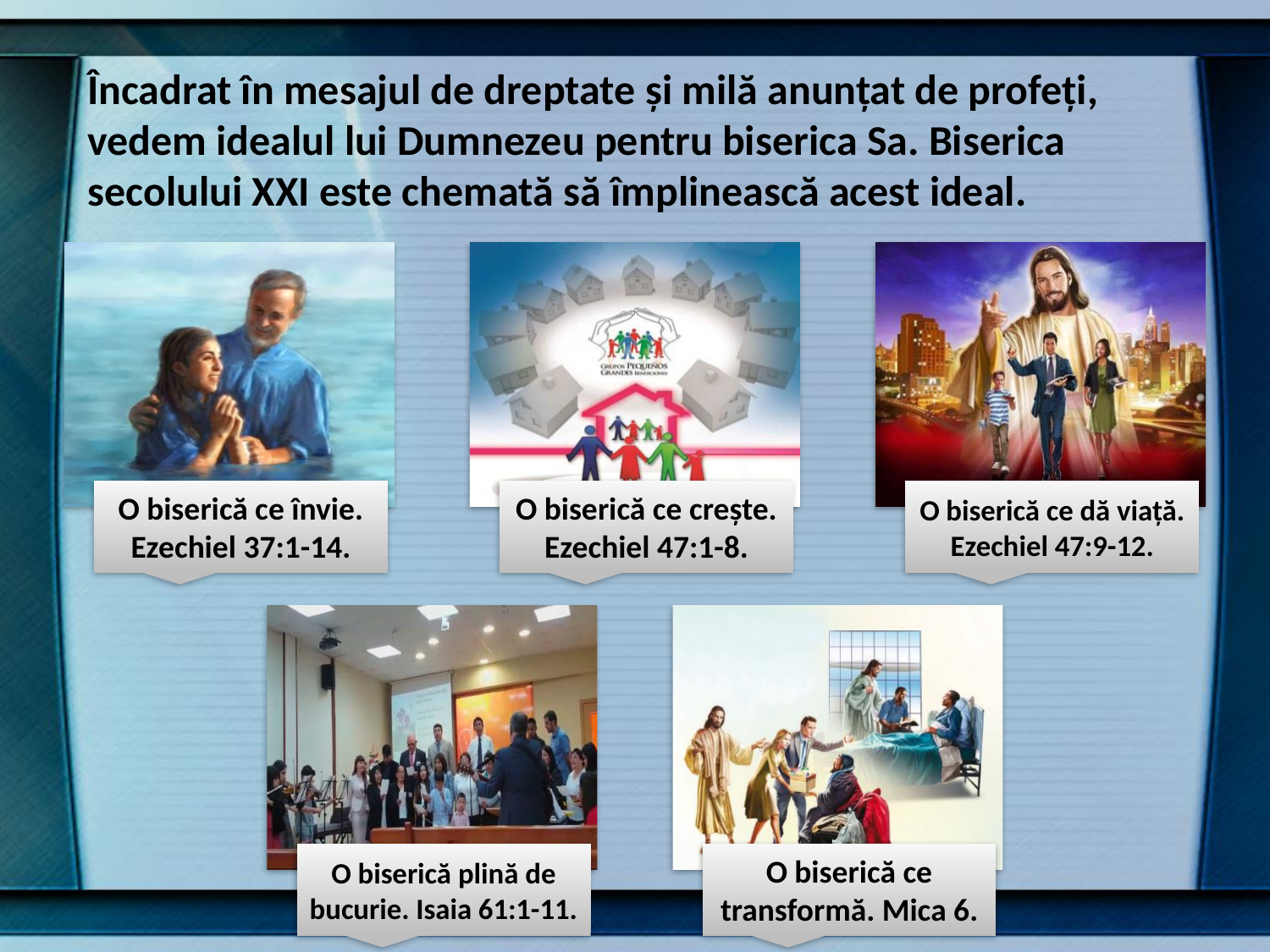

Încadrat în mesajul de dreptate și milă anunțat de profeți, vedem idealul lui Dumnezeu pentru biserica Sa. Biserica secolului XXI este chemată să împlinească acest ideal.
O biserică ce învie. Ezechiel 37:1-14.
O biserică ce crește. Ezechiel 47:1-8.
O biserică ce dă viață. Ezechiel 47:9-12.
O biserică plină de bucurie. Isaia 61:1-11.
O biserică ce transformă. Mica 6.